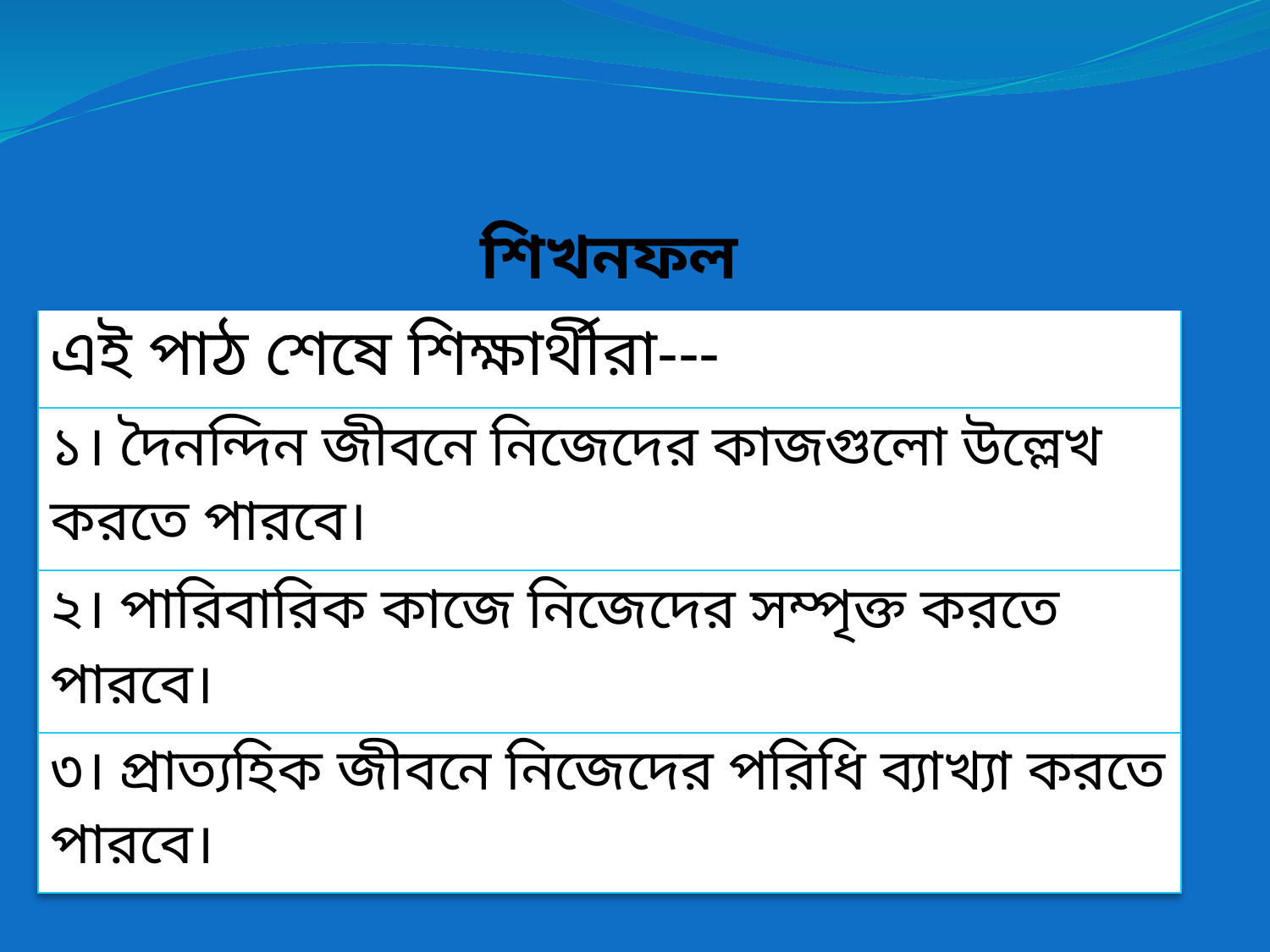

| শিখনফল |
| --- |
| এই পাঠ শেষে শিক্ষার্থীরা--- |
| ১। দৈনন্দিন জীবনে নিজেদের কাজগুলো উল্লেখ করতে পারবে। |
| ২। পারিবারিক কাজে নিজেদের সম্পৃক্ত করতে পারবে। |
| ৩। প্রাত্যহিক জীবনে নিজেদের পরিধি ব্যাখ্যা করতে পারবে। |